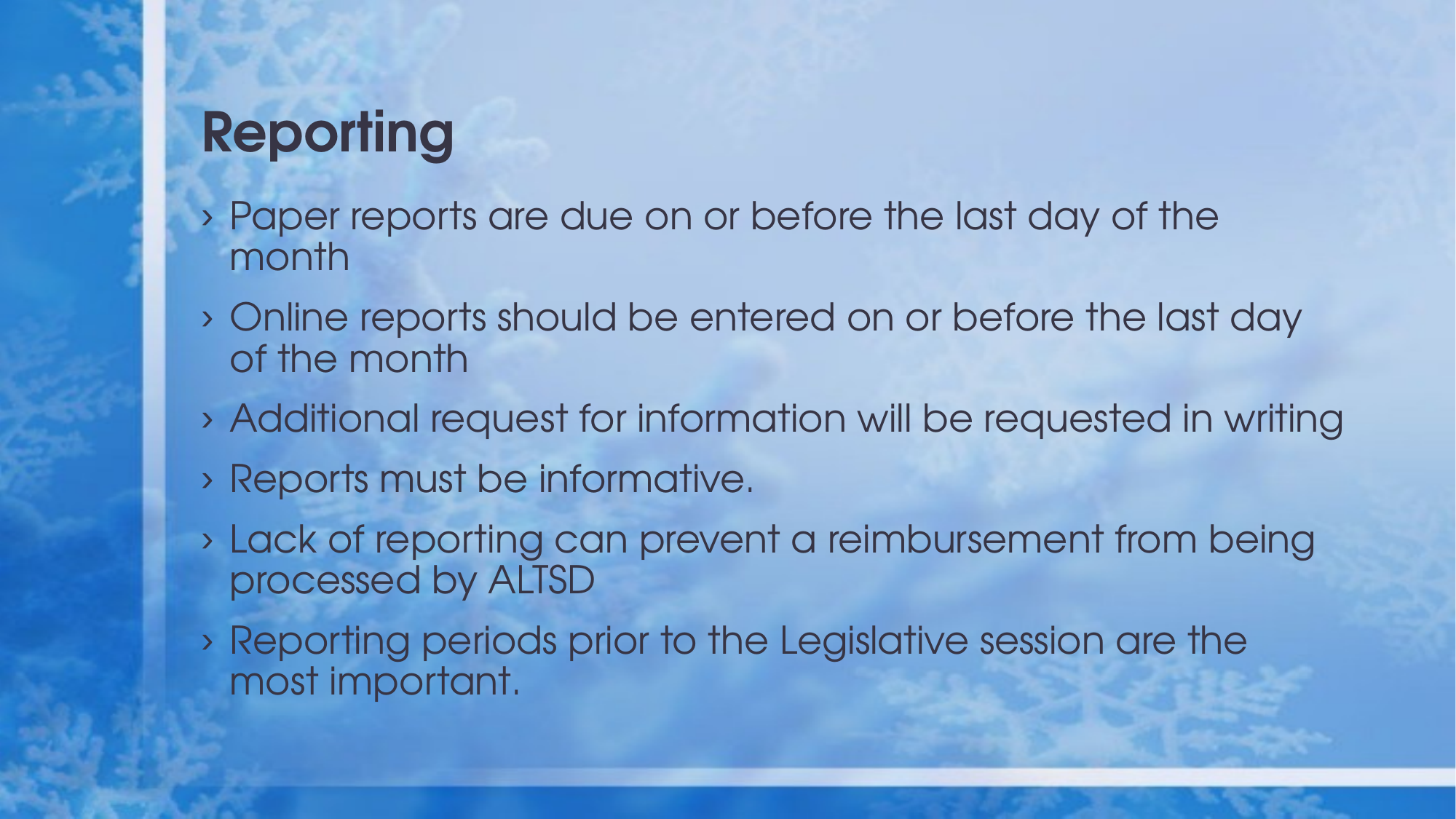

# Reporting
Paper reports are due on or before the last day of the month
Online reports should be entered on or before the last day of the month
Additional request for information will be requested in writing
Reports must be informative.
Lack of reporting can prevent a reimbursement from being processed by ALTSD
Reporting periods prior to the Legislative session are the most important.